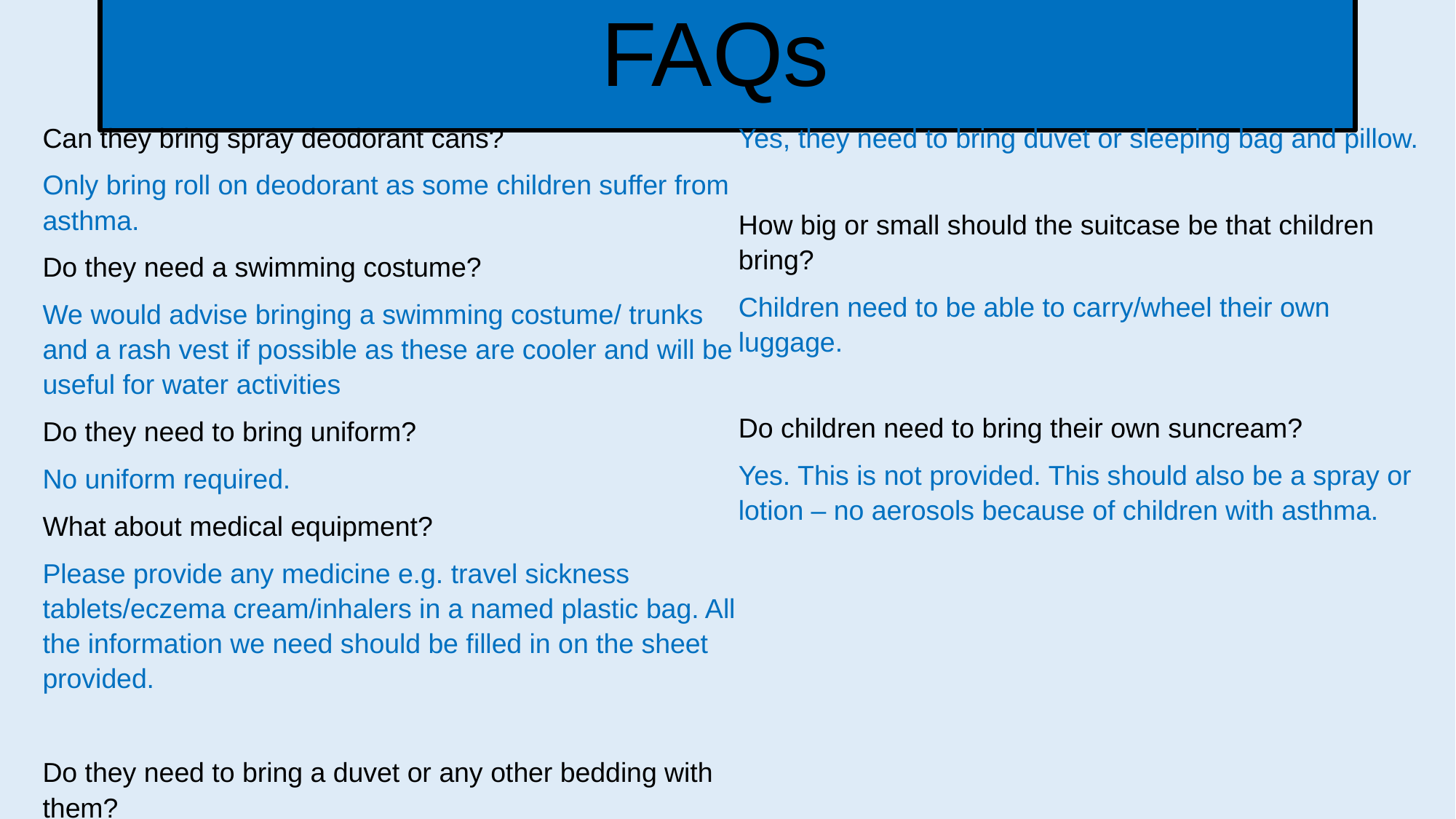

# FAQs
Can they bring spray deodorant cans?
Only bring roll on deodorant as some children suffer from asthma.
Do they need a swimming costume?
We would advise bringing a swimming costume/ trunks and a rash vest if possible as these are cooler and will be useful for water activities
Do they need to bring uniform?
No uniform required.
What about medical equipment?
Please provide any medicine e.g. travel sickness tablets/eczema cream/inhalers in a named plastic bag. All the information we need should be filled in on the sheet provided.

Do they need to bring a duvet or any other bedding with them?
Yes, they need to bring duvet or sleeping bag and pillow.

How big or small should the suitcase be that children bring?
Children need to be able to carry/wheel their own luggage.

Do children need to bring their own suncream?
Yes. This is not provided. This should also be a spray or lotion – no aerosols because of children with asthma.